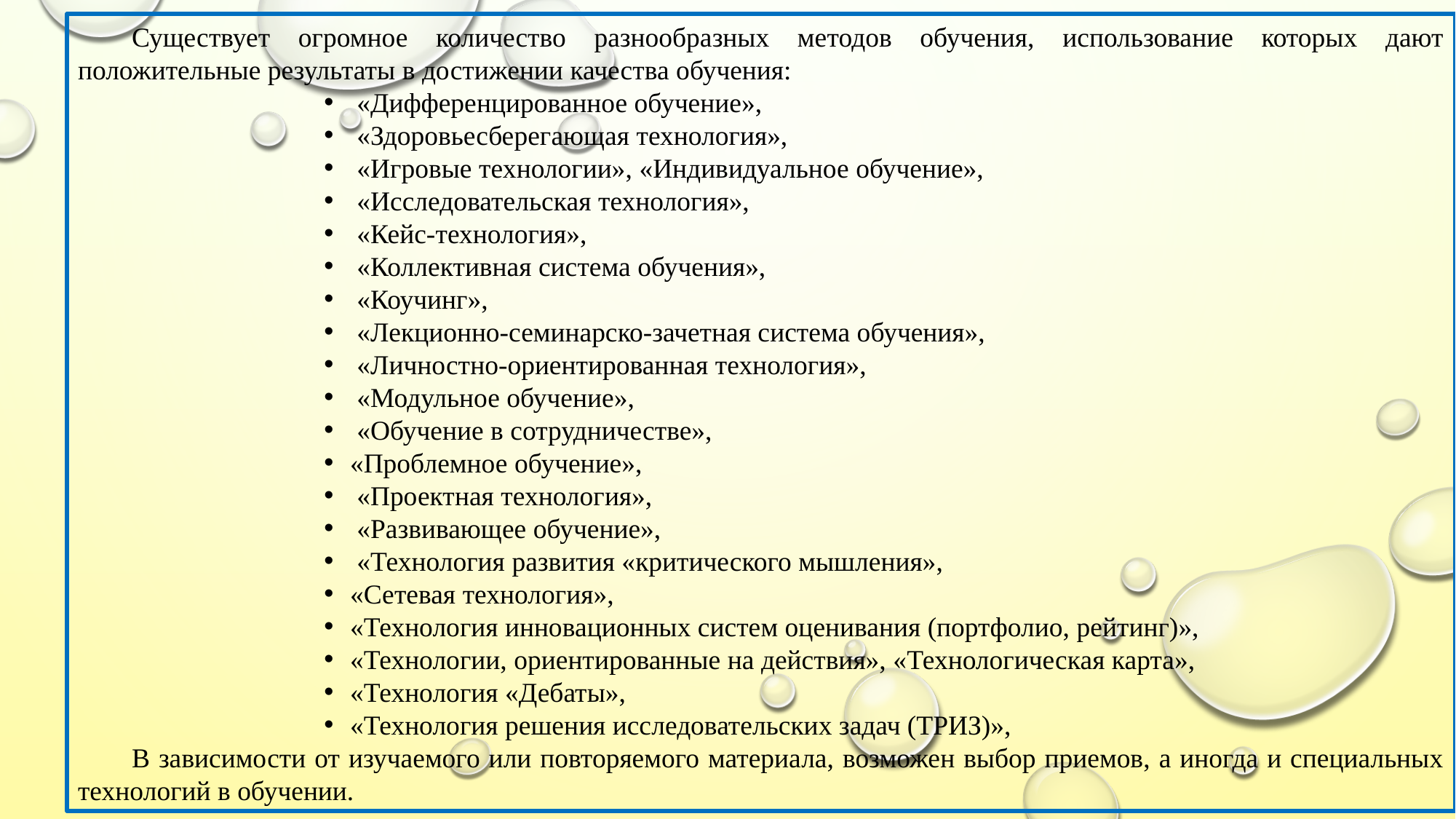

Существует огромное количество разнообразных методов обучения, использование которых дают положительные результаты в достижении качества обучения:
 «Дифференцированное обучение»,
 «Здоровьесберегающая технология»,
 «Игровые технологии», «Индивидуальное обучение»,
 «Исследовательская технология»,
 «Кейс-технология»,
 «Коллективная система обучения»,
 «Коучинг»,
 «Лекционно-семинарско-зачетная система обучения»,
 «Личностно-ориентированная технология»,
 «Модульное обучение»,
 «Обучение в сотрудничестве»,
«Проблемное обучение»,
 «Проектная технология»,
 «Развивающее обучение»,
 «Технология развития «критического мышления»,
«Сетевая технология»,
«Технология инновационных систем оценивания (портфолио, рейтинг)»,
«Технологии, ориентированные на действия», «Технологическая карта»,
«Технология «Дебаты»,
«Технология решения исследовательских задач (ТРИЗ)»,
В зависимости от изучаемого или повторяемого материала, возможен выбор приемов, а иногда и специальных технологий в обучении.